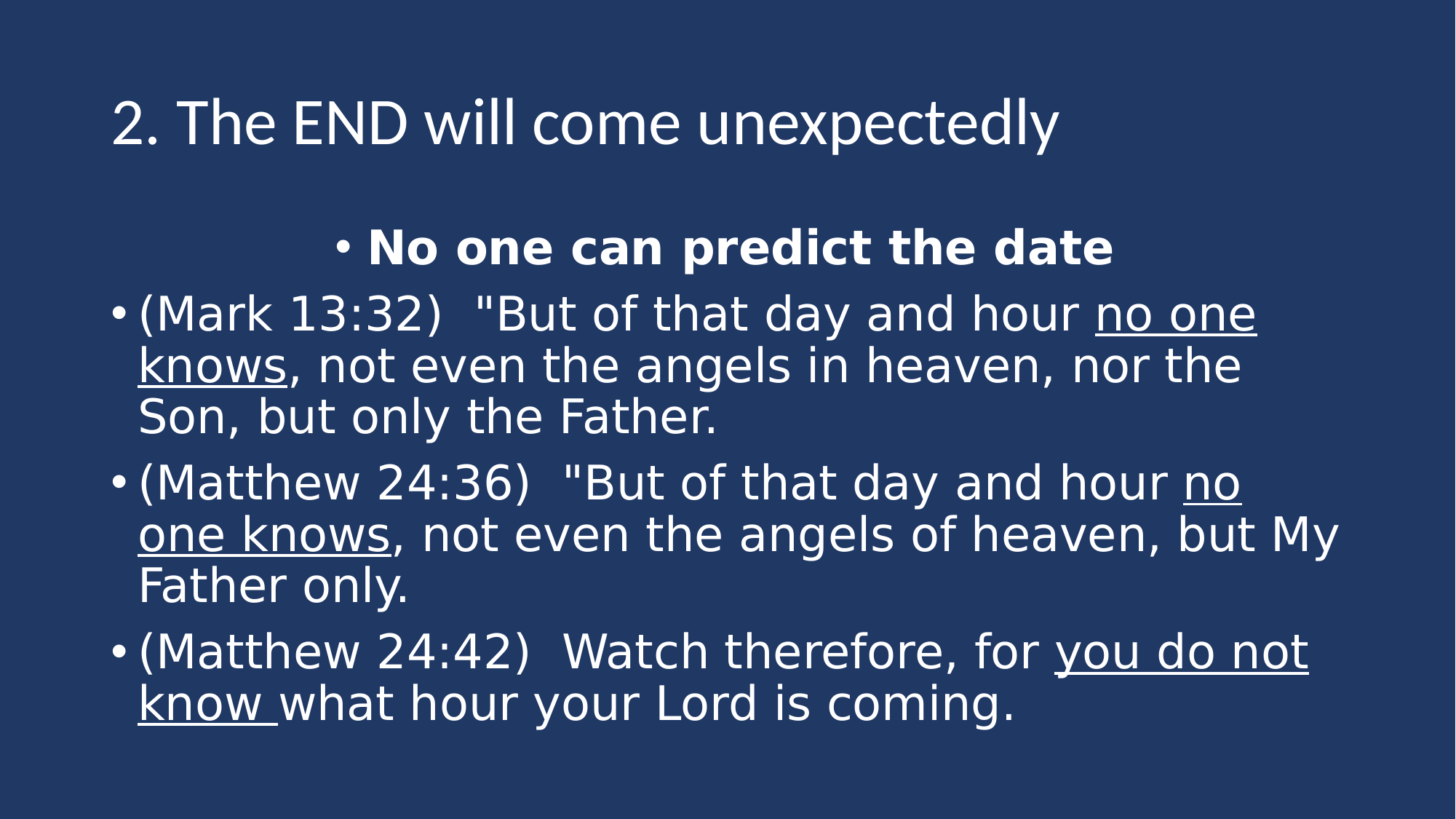

# 2. The END will come unexpectedly
No one can predict the date
(Mark 13:32)  "But of that day and hour no one knows, not even the angels in heaven, nor the Son, but only the Father.
(Matthew 24:36)  "But of that day and hour no one knows, not even the angels of heaven, but My Father only.
(Matthew 24:42)  Watch therefore, for you do not know what hour your Lord is coming.